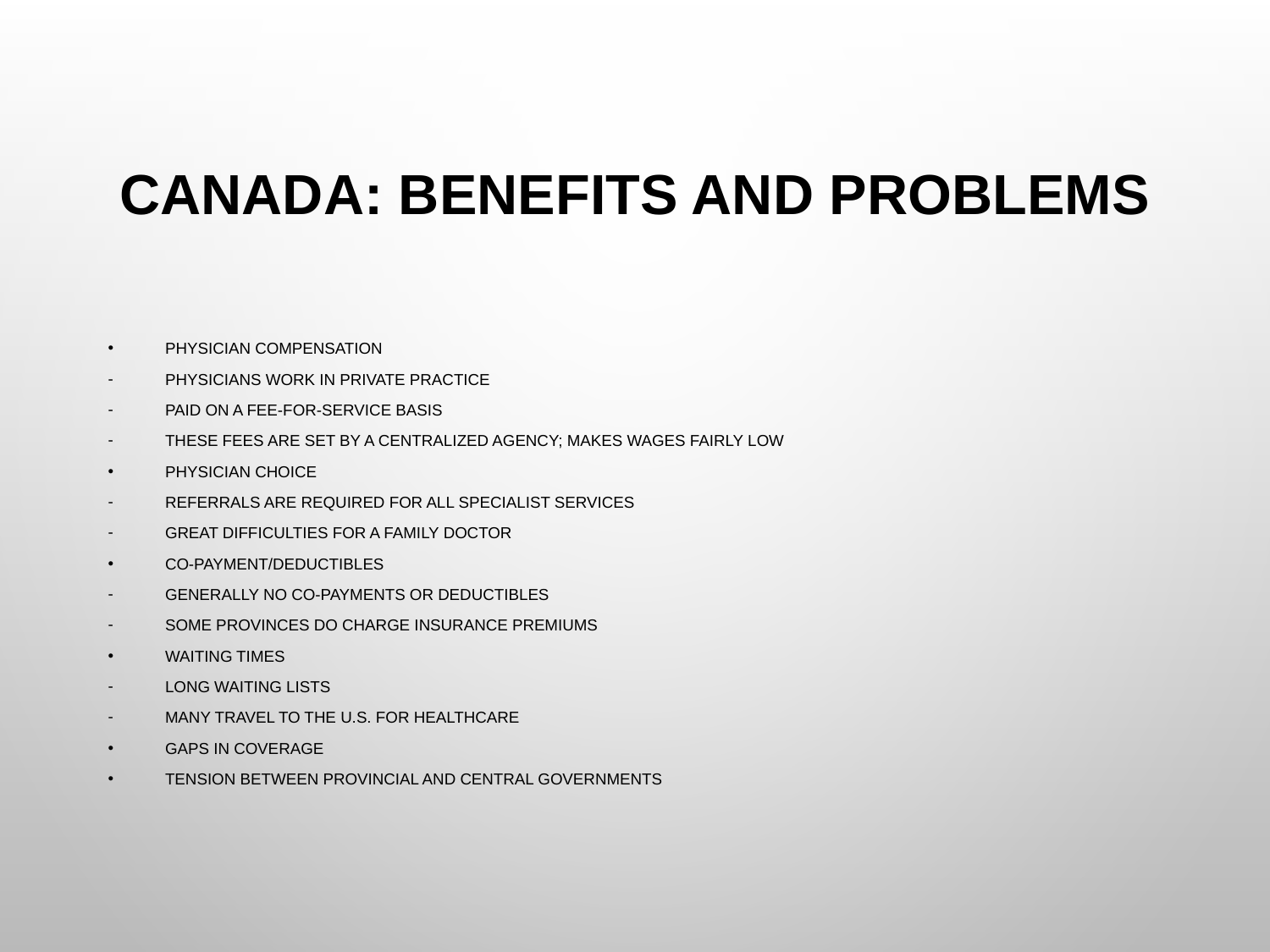

# Canada: benefits and problems
Physician Compensation
Physicians work in private practice
Paid on a fee-for-service basis
These fees are set by a centralized agency; makes wages fairly low
Physician Choice
Referrals are required for all specialist services
Great difficulties for a family doctor
Co-payment/Deductibles
Generally no co-payments or deductibles
Some provinces do charge insurance premiums
Waiting Times
Long waiting lists
Many travel to the U.S. for healthcare
Gaps in coverage
Tension between provincial and central governments